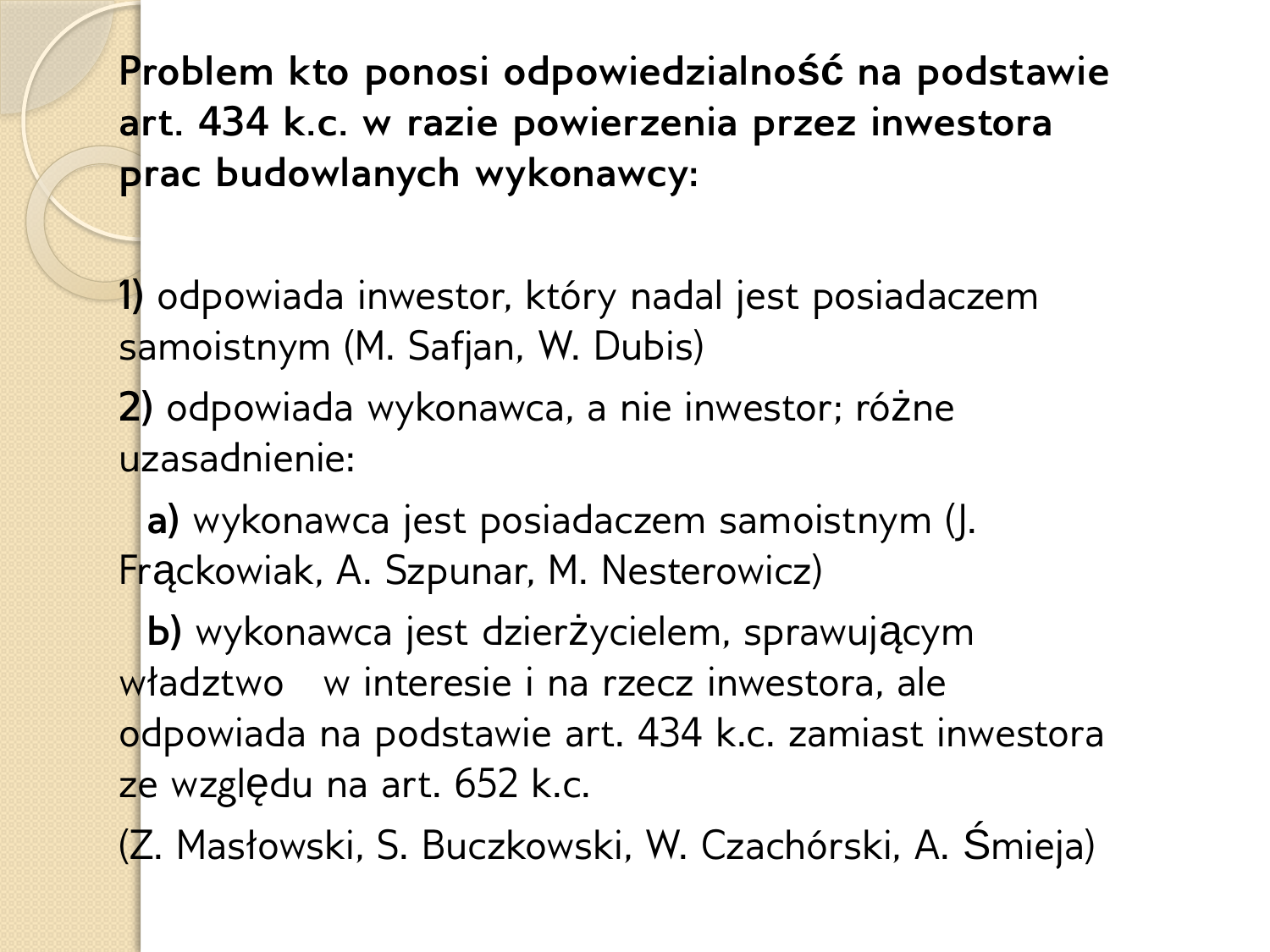

Problem kto ponosi odpowiedzialność na podstawie art. 434 k.c. w razie powierzenia przez inwestora prac budowlanych wykonawcy:

1) odpowiada inwestor, który nadal jest posiadaczem samoistnym (M. Safjan, W. Dubis)
2) odpowiada wykonawca, a nie inwestor; różne uzasadnienie:
  a) wykonawca jest posiadaczem samoistnym (J. Frąckowiak, A. Szpunar, M. Nesterowicz)
  b) wykonawca jest dzierżycielem, sprawującym władztwo   w interesie i na rzecz inwestora, ale odpowiada na podstawie art. 434 k.c. zamiast inwestora ze względu na art. 652 k.c.
(Z. Masłowski, S. Buczkowski, W. Czachórski, A. Śmieja)